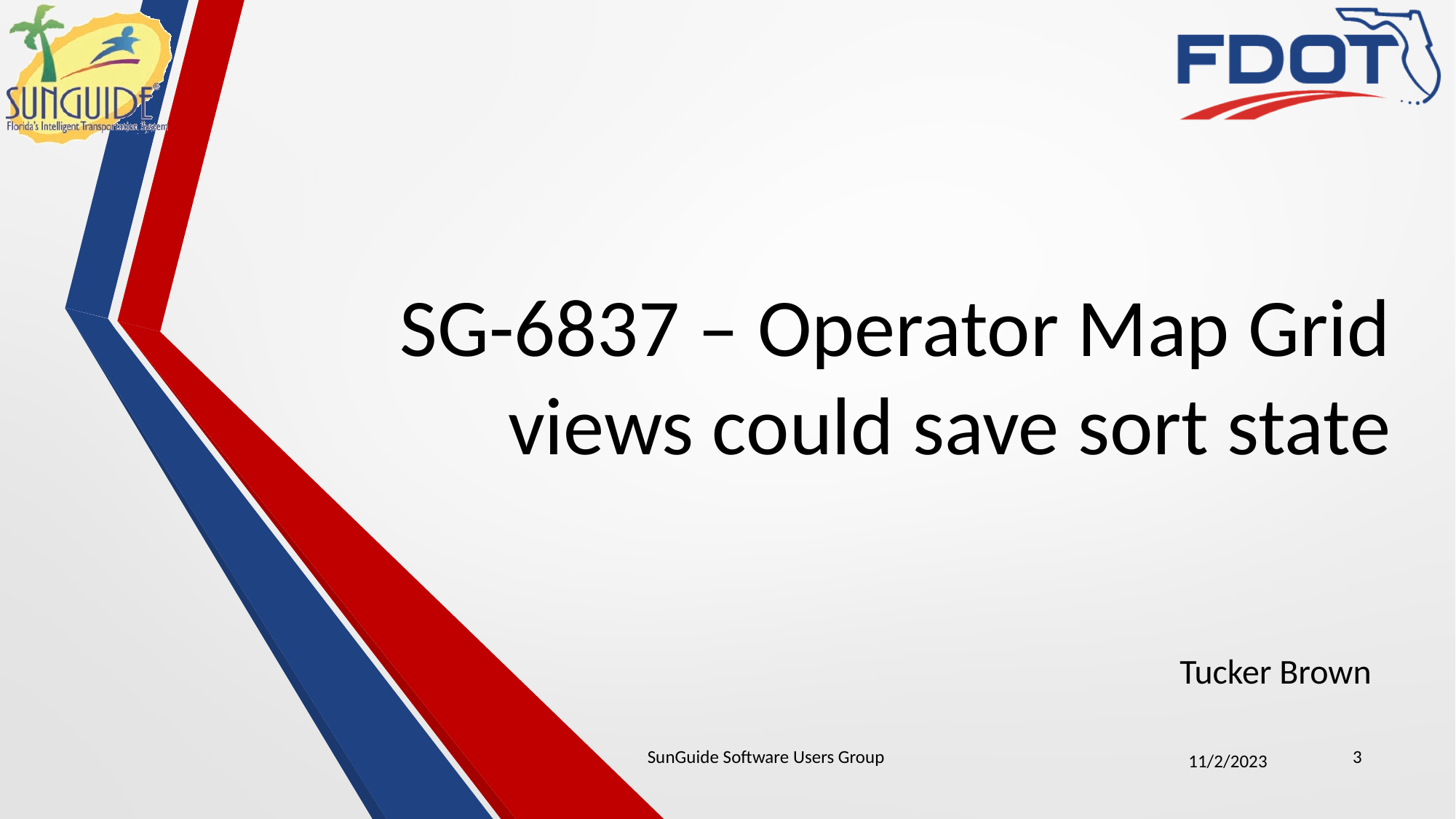

# SG-6837 – Operator Map Grid views could save sort state

Tucker Brown
SunGuide Software Users Group
3
11/2/2023